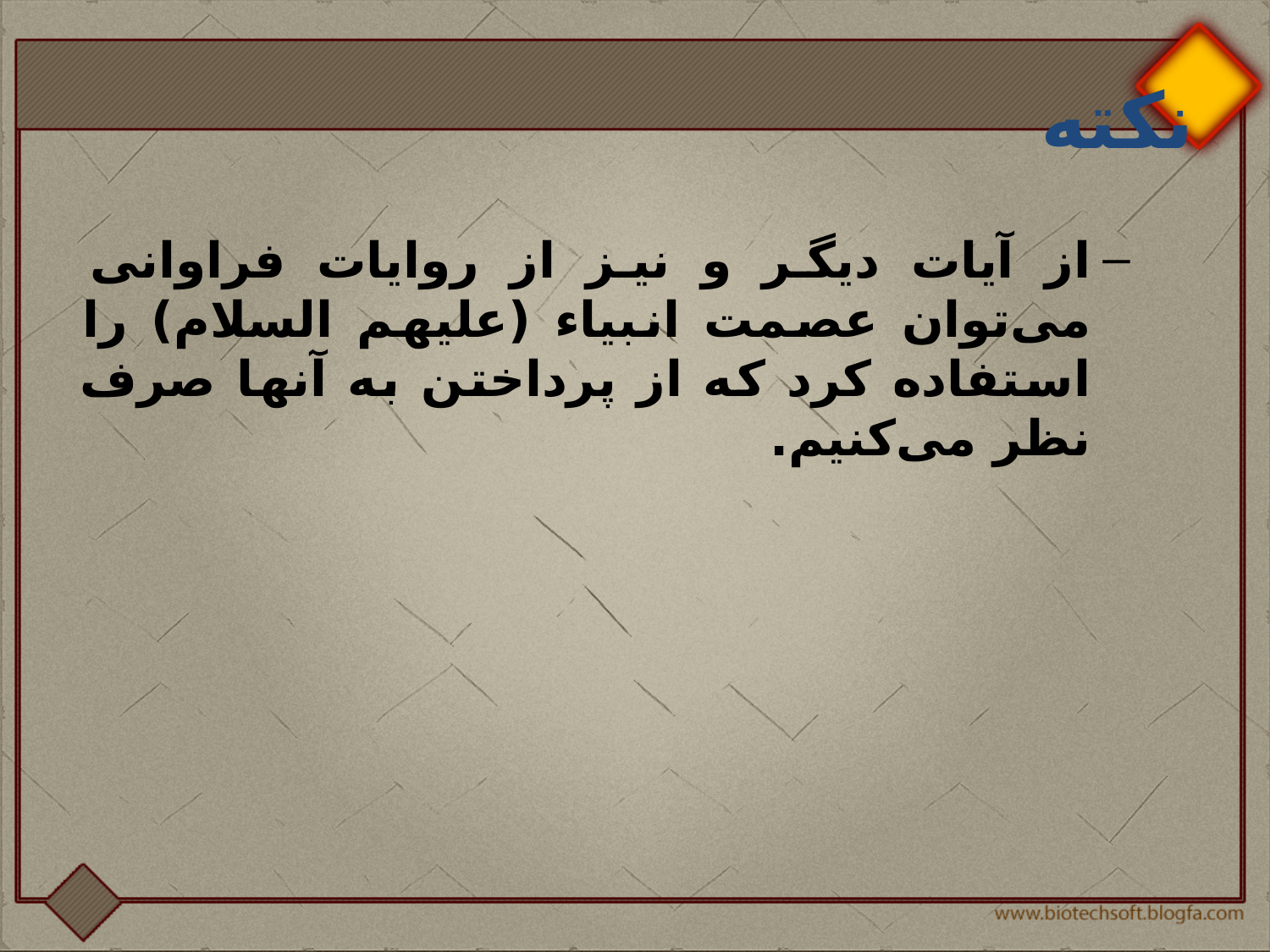

# نکته
از آيات ديگر و نيز از روايات فراوانى مى‌توان عصمت انبياء (عليهم السلام) را استفاده كرد كه از پرداختن به آنها صرف نظر مى‌كنيم.